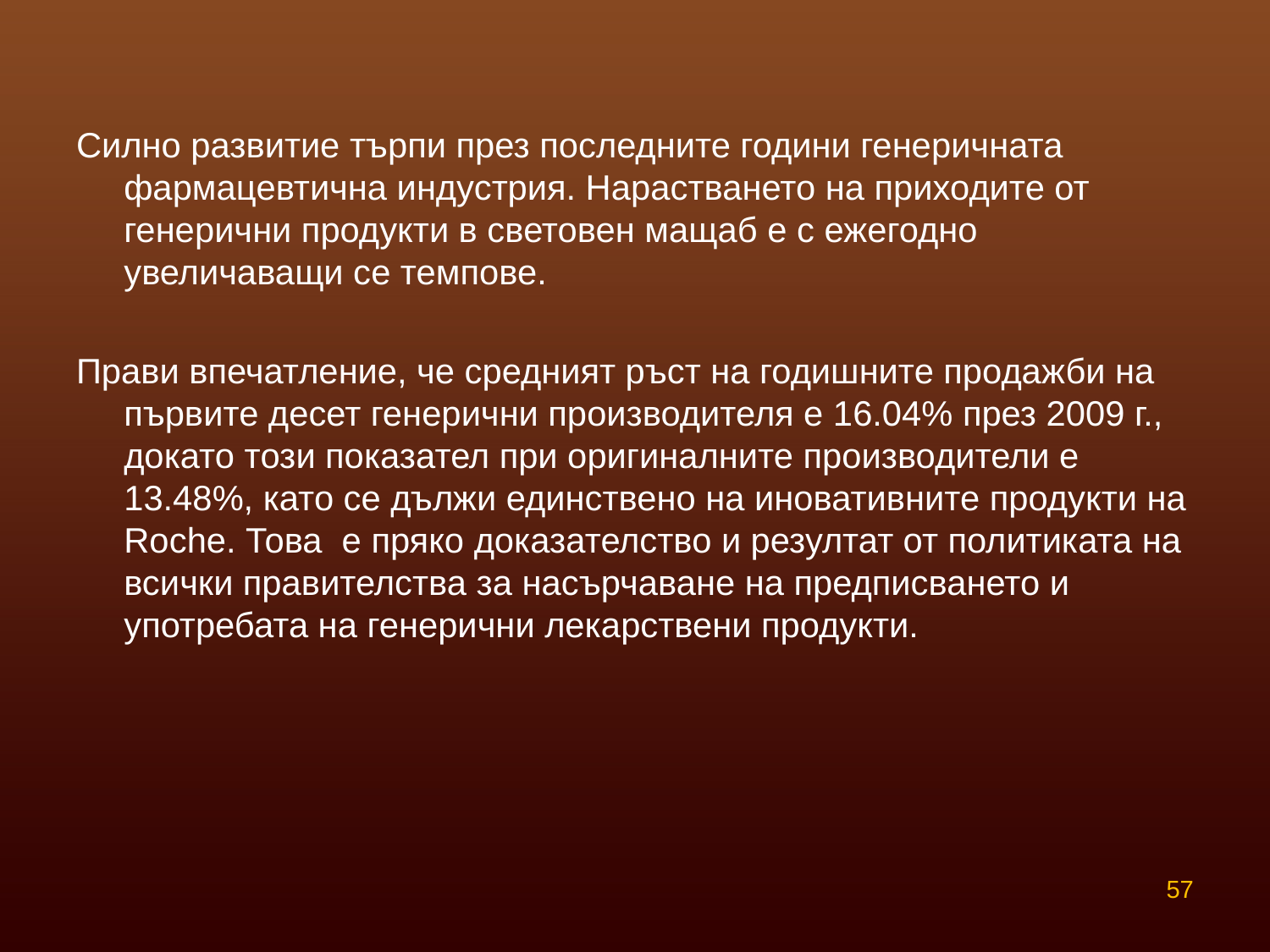

Силно развитие търпи през последните години генеричната фармацевтична индустрия. Нарастването на приходите от генерични продукти в световен мащаб е с ежегодно увеличаващи се темпове.

Прави впечатление, че средният ръст на годишните продажби на първите десет генерични производителя е 16.04% през 2009 г., докато този показател при оригиналните производители е 13.48%, като се дължи единствено на иновативните продукти на Roche. Това  е пряко доказателство и резултат от политиката на всички правителства за насърчаване на предписването и употребата на генерични лекарствени продукти.
57